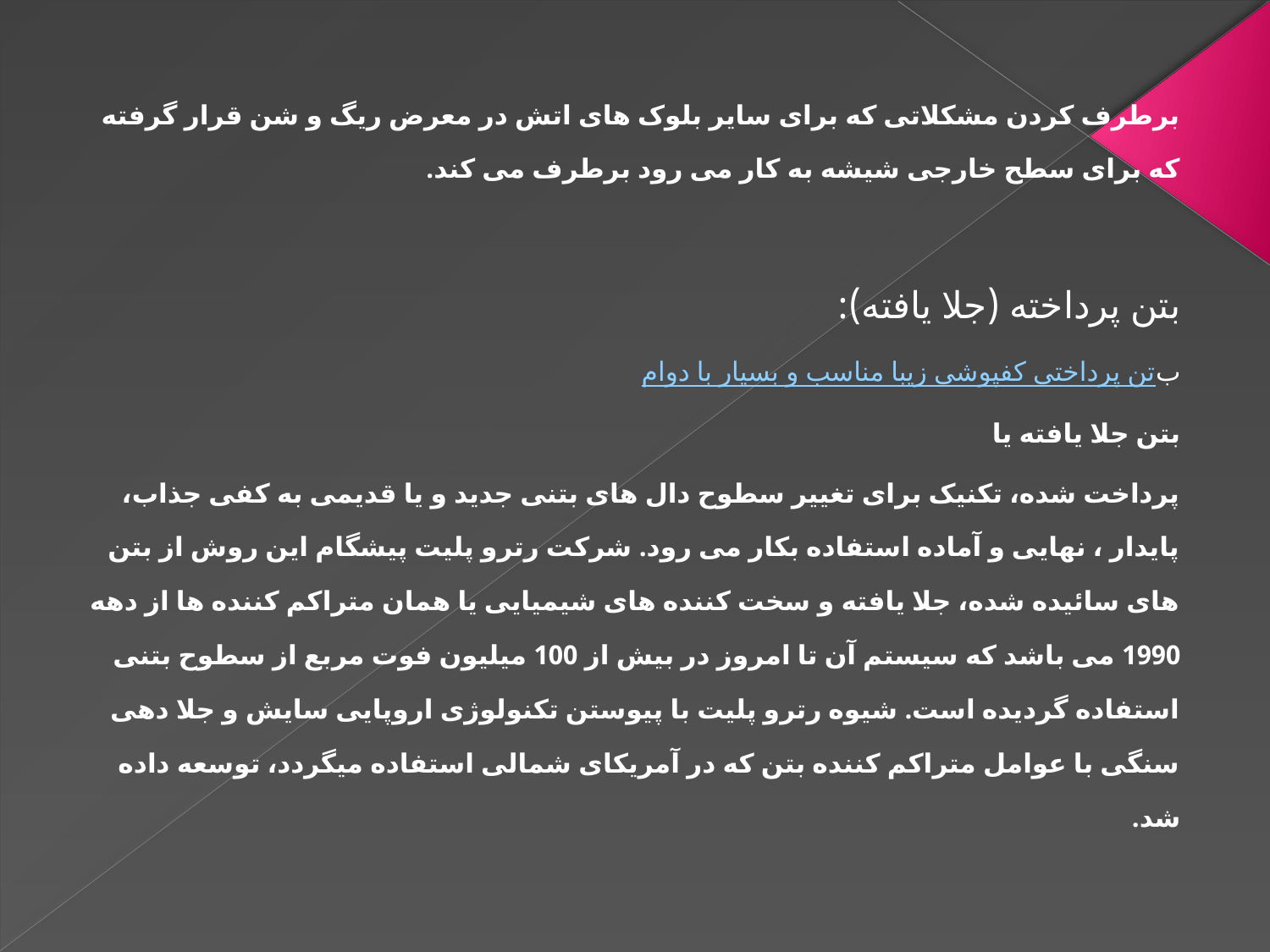

برطرف کردن مشکلاتی که برای سایر بلوک های اتش در معرض ریگ و شن قرار گرفته که برای سطح خارجی شیشه به کار می رود برطرف می کند.

بتن پرداخته (جلا یافته):
بتن پرداختی کفپوشی زیبا مناسب و بسیار با دوام
بتن جلا یافته یا
پرداخت شده، تکنیک برای تغییر سطوح دال های بتنی جدید و یا قدیمی به کفی جذاب، پایدار ، نهایی و آماده استفاده بکار می رود. شرکت رترو پلیت پیشگام این روش از بتن های سائیده شده، جلا یافته و سخت کننده های شیمیایی یا همان متراکم کننده ها از دهه 1990 می باشد که سیستم آن تا امروز در بیش از 100 میلیون فوت مربع از سطوح بتنی استفاده گردیده است. شیوه رترو پلیت با پیوستن تکنولوژی اروپایی سایش و جلا دهی سنگی با عوامل متراکم کننده بتن که در آمریکای شمالی استفاده میگردد، توسعه داده شد.